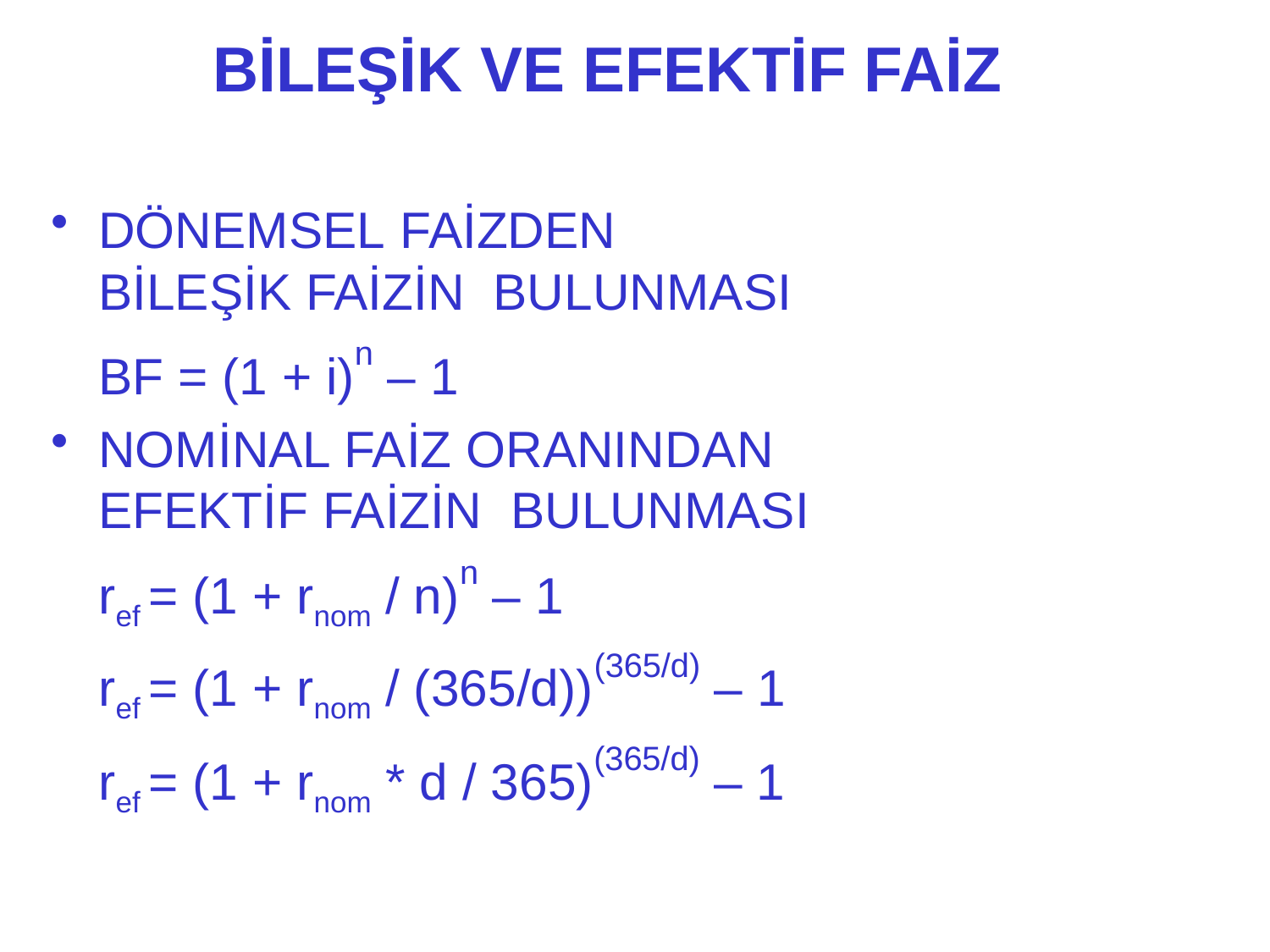

# BİLEŞİK VE EFEKTİF FAİZ
DÖNEMSEL FAİZDEN
BİLEŞİK FAİZİN  BULUNMASI
	BF = (1 + i)n – 1
NOMİNAL FAİZ ORANINDAN
EFEKTİF FAİZİN  BULUNMASI
	ref = (1 + rnom / n)n – 1
	ref = (1 + rnom / (365/d))(365/d) – 1
	ref = (1 + rnom * d / 365)(365/d) – 1